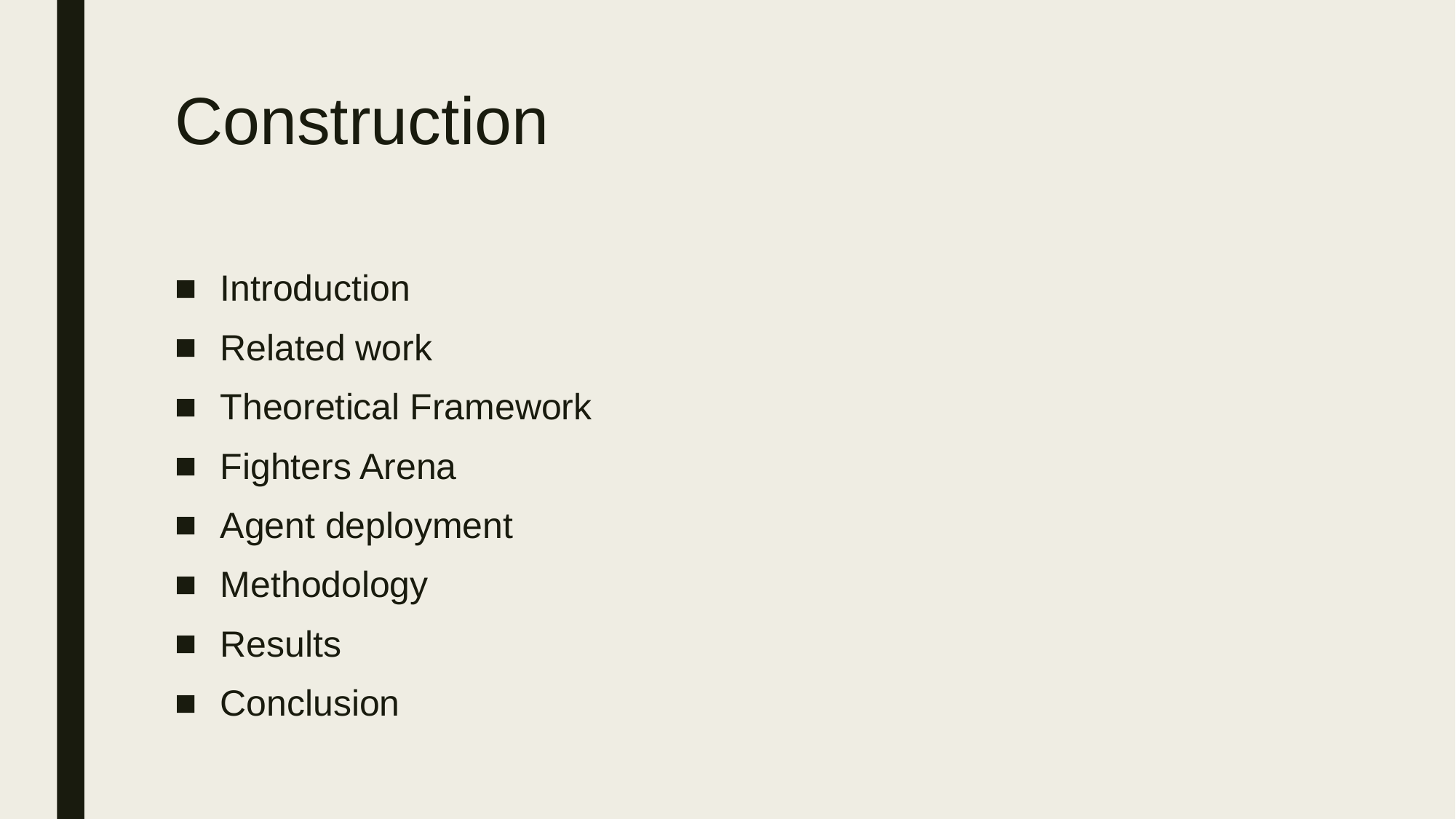

# Construction

Introduction
Related work
Theoretical Framework
Fighters Arena
Agent deployment
Methodology
Results
Conclusion